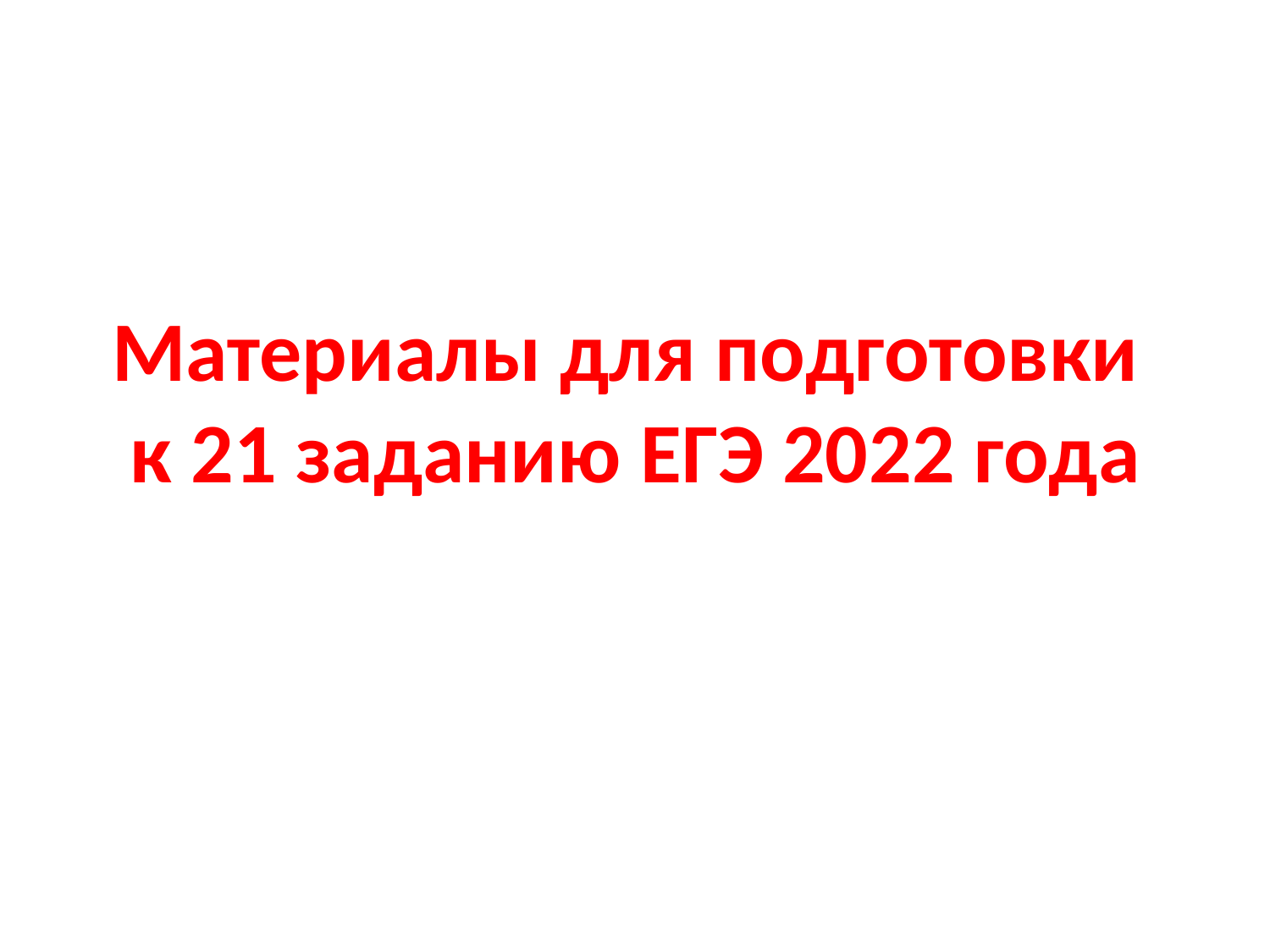

# Материалы для подготовки к 21 заданию ЕГЭ 2022 года